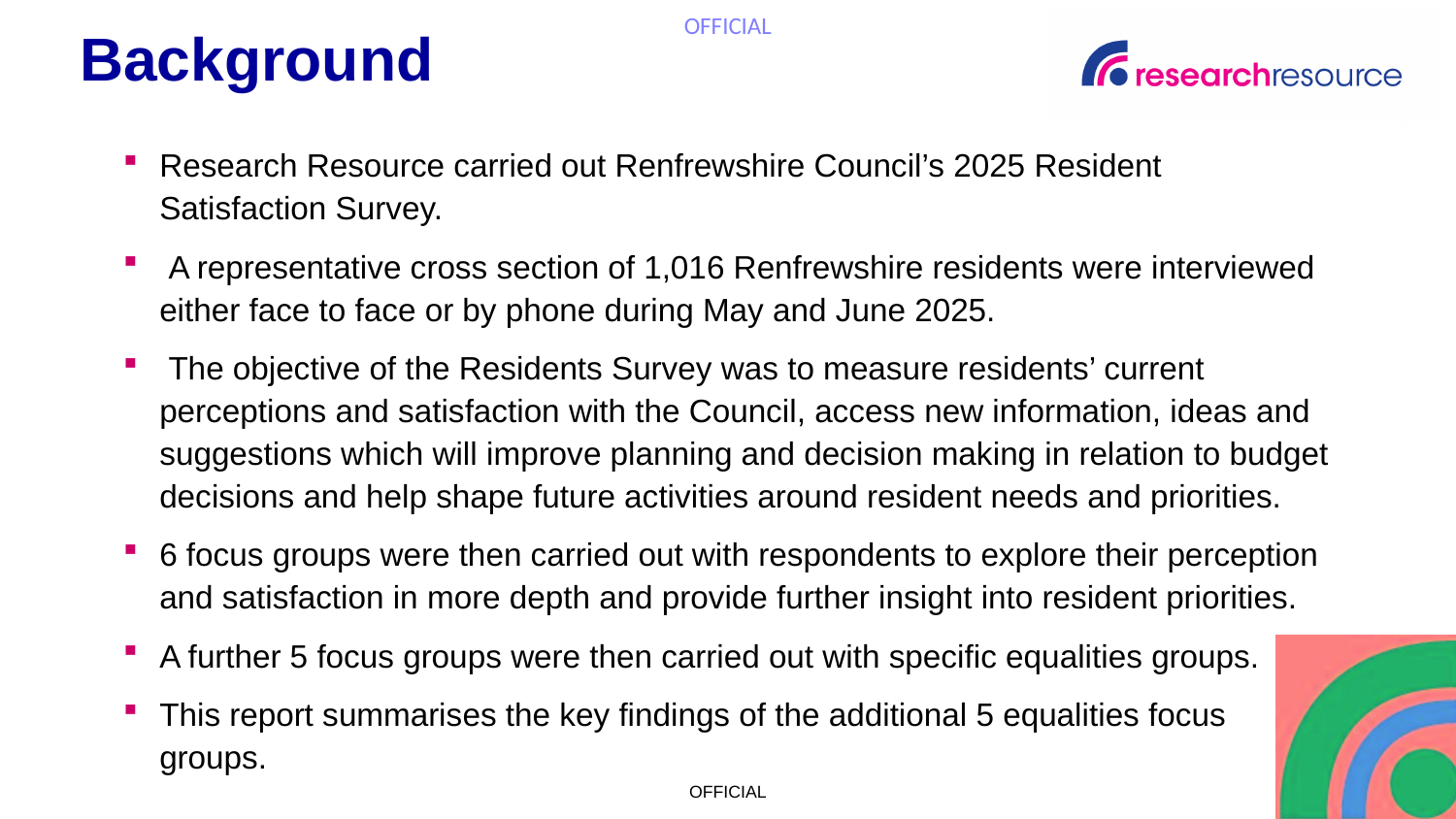

# Background
Research Resource carried out Renfrewshire Council’s 2025 Resident Satisfaction Survey.
 A representative cross section of 1,016 Renfrewshire residents were interviewed either face to face or by phone during May and June 2025.
 The objective of the Residents Survey was to measure residents’ current perceptions and satisfaction with the Council, access new information, ideas and suggestions which will improve planning and decision making in relation to budget decisions and help shape future activities around resident needs and priorities.
6 focus groups were then carried out with respondents to explore their perception and satisfaction in more depth and provide further insight into resident priorities.
A further 5 focus groups were then carried out with specific equalities groups.
This report summarises the key findings of the additional 5 equalities focus groups.